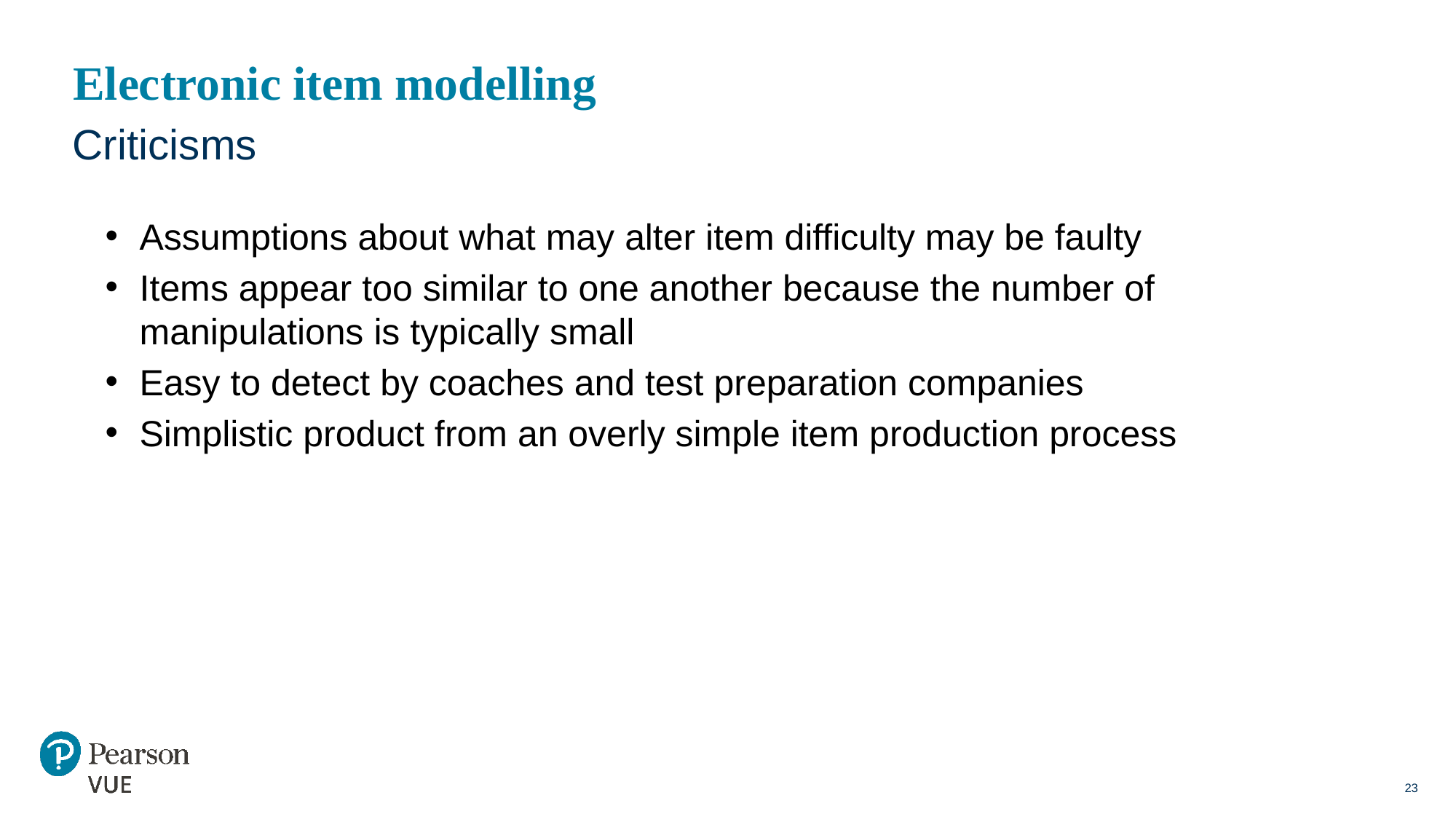

# Electronic item modelling
Criticisms
Assumptions about what may alter item difficulty may be faulty
Items appear too similar to one another because the number of manipulations is typically small
Easy to detect by coaches and test preparation companies
Simplistic product from an overly simple item production process

23